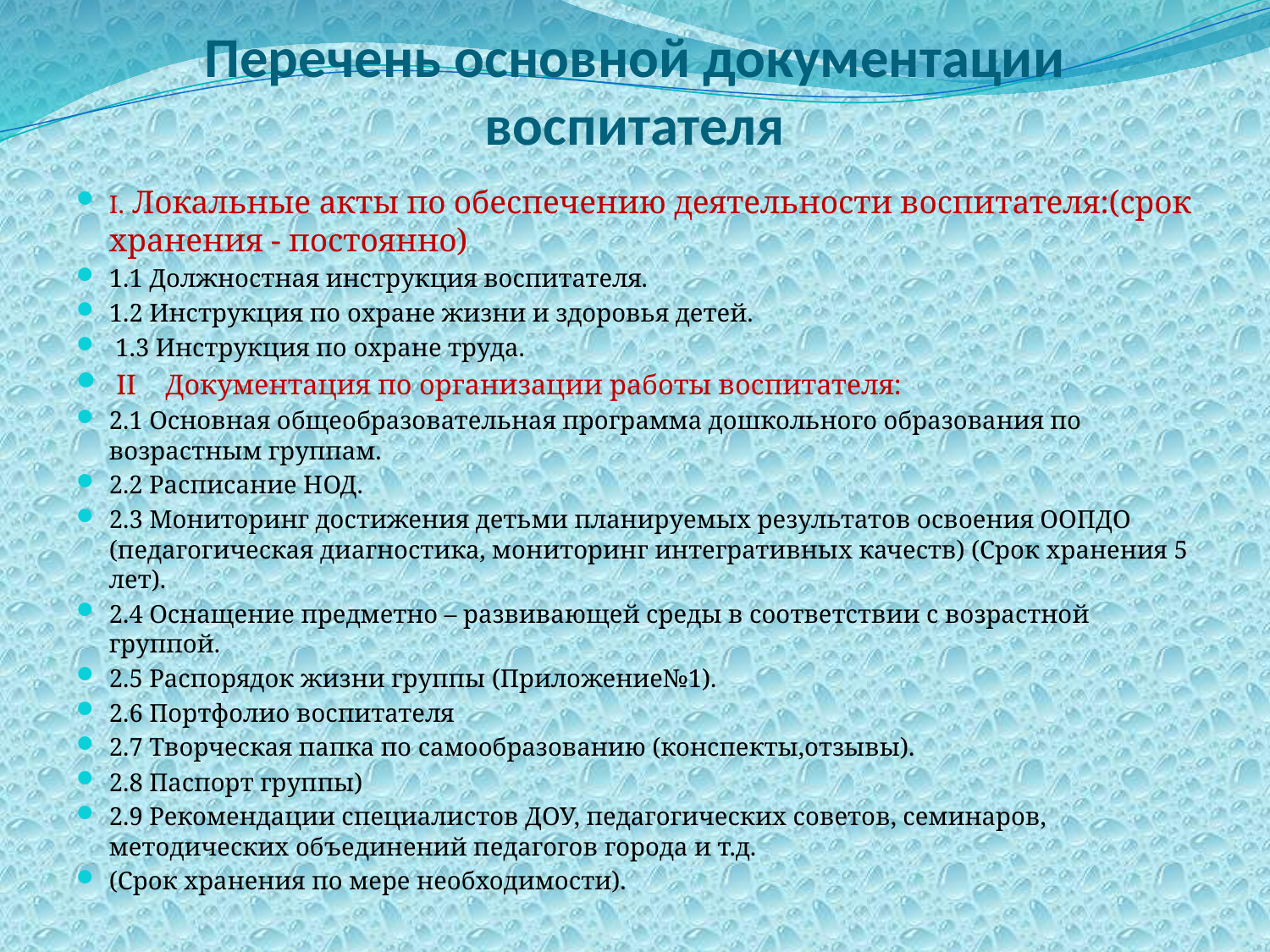

# Перечень основной документации воспитателя
I. Локальные акты по обеспечению деятельности воспитателя:(срок хранения - постоянно)
1.1 Должностная инструкция воспитателя.
1.2 Инструкция по охране жизни и здоровья детей.
 1.3 Инструкция по охране труда.
 II    Документация по организации работы воспитателя:
2.1 Основная общеобразовательная программа дошкольного образования по возрастным группам.
2.2 Расписание НОД.
2.3 Мониторинг достижения детьми планируемых результатов освоения ООПДО (педагогическая диагностика, мониторинг интегративных качеств) (Срок хранения 5 лет).
2.4 Оснащение предметно – развивающей среды в соответствии с возрастной группой.
2.5 Распорядок жизни группы (Приложение№1).
2.6 Портфолио воспитателя
2.7 Творческая папка по самообразованию (конспекты,отзывы).
2.8 Паспорт группы)
2.9 Рекомендации специалистов ДОУ, педагогических советов, семинаров, методических объединений педагогов города и т.д.
(Срок хранения по мере необходимости).